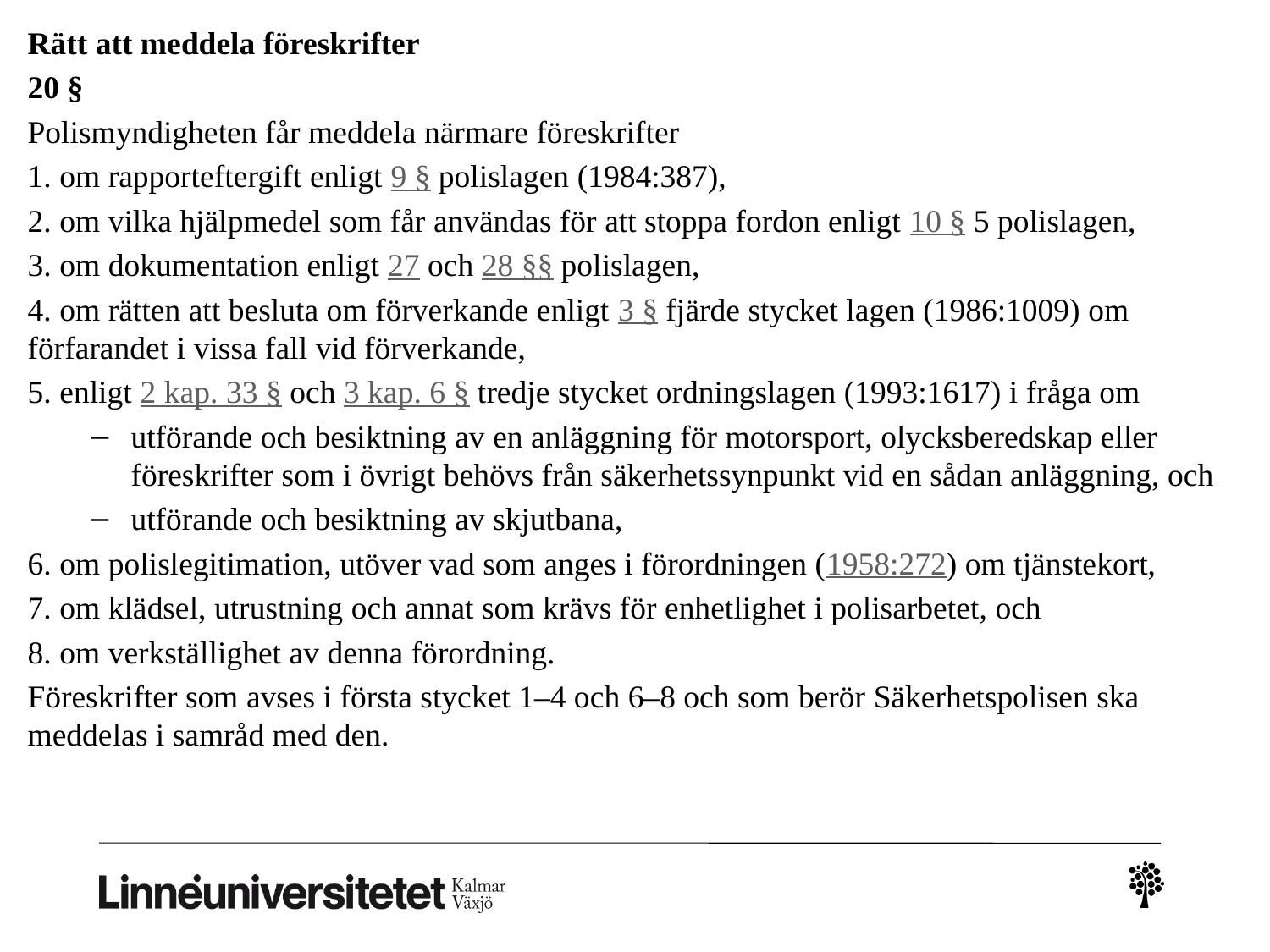

Rätt att meddela föreskrifter
20 §
Polismyndigheten får meddela närmare föreskrifter
1. om rapporteftergift enligt 9 § polislagen (1984:387),
2. om vilka hjälpmedel som får användas för att stoppa fordon enligt 10 § 5 polislagen,
3. om dokumentation enligt 27 och 28 §§ polislagen,
4. om rätten att besluta om förverkande enligt 3 § fjärde stycket lagen (1986:1009) om förfarandet i vissa fall vid förverkande,
5. enligt 2 kap. 33 § och 3 kap. 6 § tredje stycket ordningslagen (1993:1617) i fråga om
utförande och besiktning av en anläggning för motorsport, olycksberedskap eller föreskrifter som i övrigt behövs från säkerhetssynpunkt vid en sådan anläggning, och
utförande och besiktning av skjutbana,
6. om polislegitimation, utöver vad som anges i förordningen (1958:272) om tjänstekort,
7. om klädsel, utrustning och annat som krävs för enhetlighet i polisarbetet, och
8. om verkställighet av denna förordning.
Föreskrifter som avses i första stycket 1–4 och 6–8 och som berör Säkerhetspolisen ska meddelas i samråd med den.